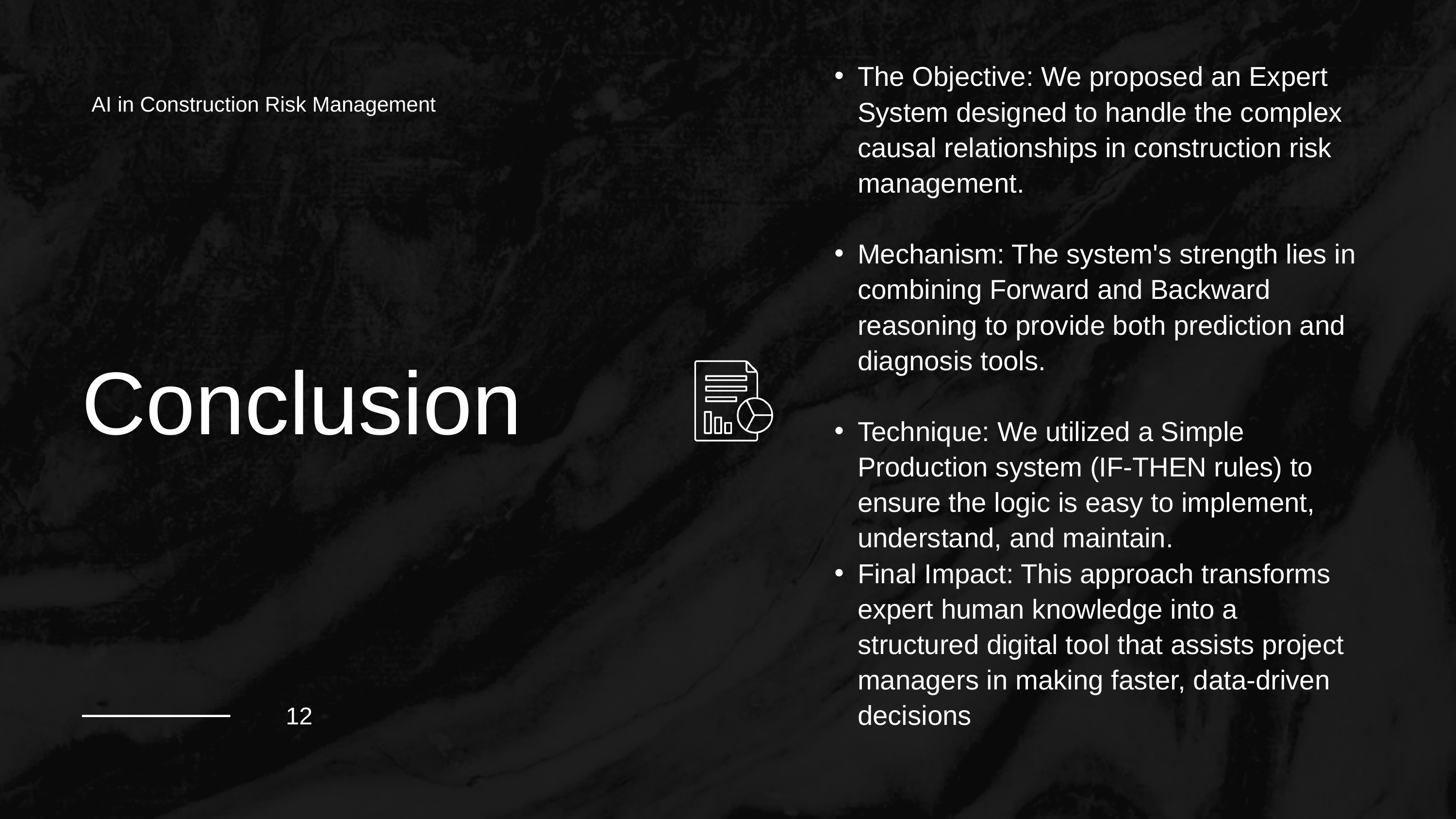

The Objective: We proposed an Expert System designed to handle the complex causal relationships in construction risk management.

Mechanism: The system's strength lies in combining Forward and Backward reasoning to provide both prediction and diagnosis tools.

Technique: We utilized a Simple Production system (IF-THEN rules) to ensure the logic is easy to implement, understand, and maintain.
Final Impact: This approach transforms expert human knowledge into a structured digital tool that assists project managers in making faster, data-driven decisions

AI in Construction Risk Management

Conclusion
12